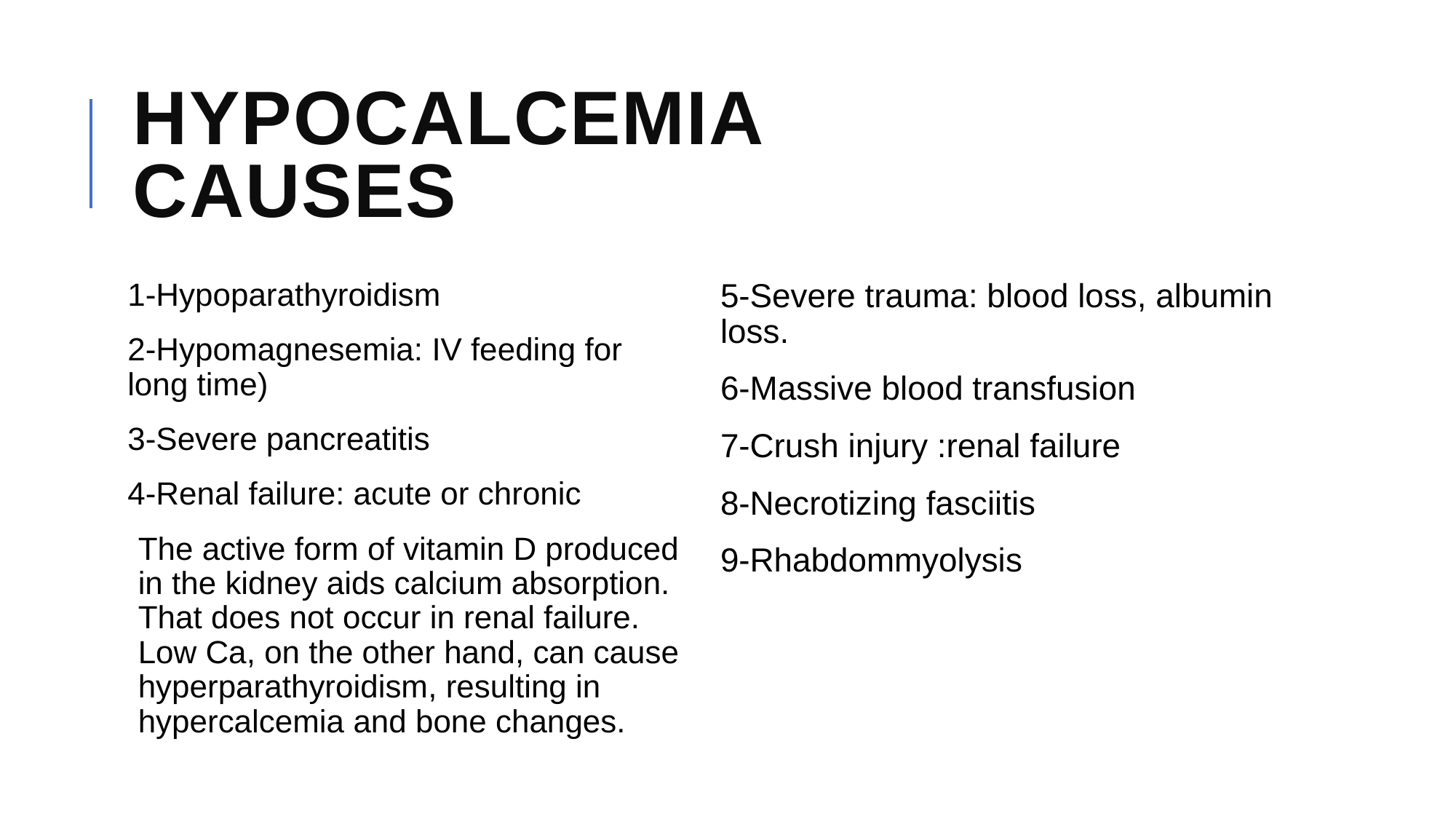

# Hypocalcemia Causes
1-Hypoparathyroidism
2-Hypomagnesemia: IV feeding for long time)
3-Severe pancreatitis
4-Renal failure: acute or chronic
The active form of vitamin D produced in the kidney aids calcium absorption. That does not occur in renal failure. Low Ca, on the other hand, can cause hyperparathyroidism, resulting in hypercalcemia and bone changes.

5-Severe trauma: blood loss, albumin loss.
6-Massive blood transfusion
7-Crush injury :renal failure
8-Necrotizing fasciitis
9-Rhabdommyolysis